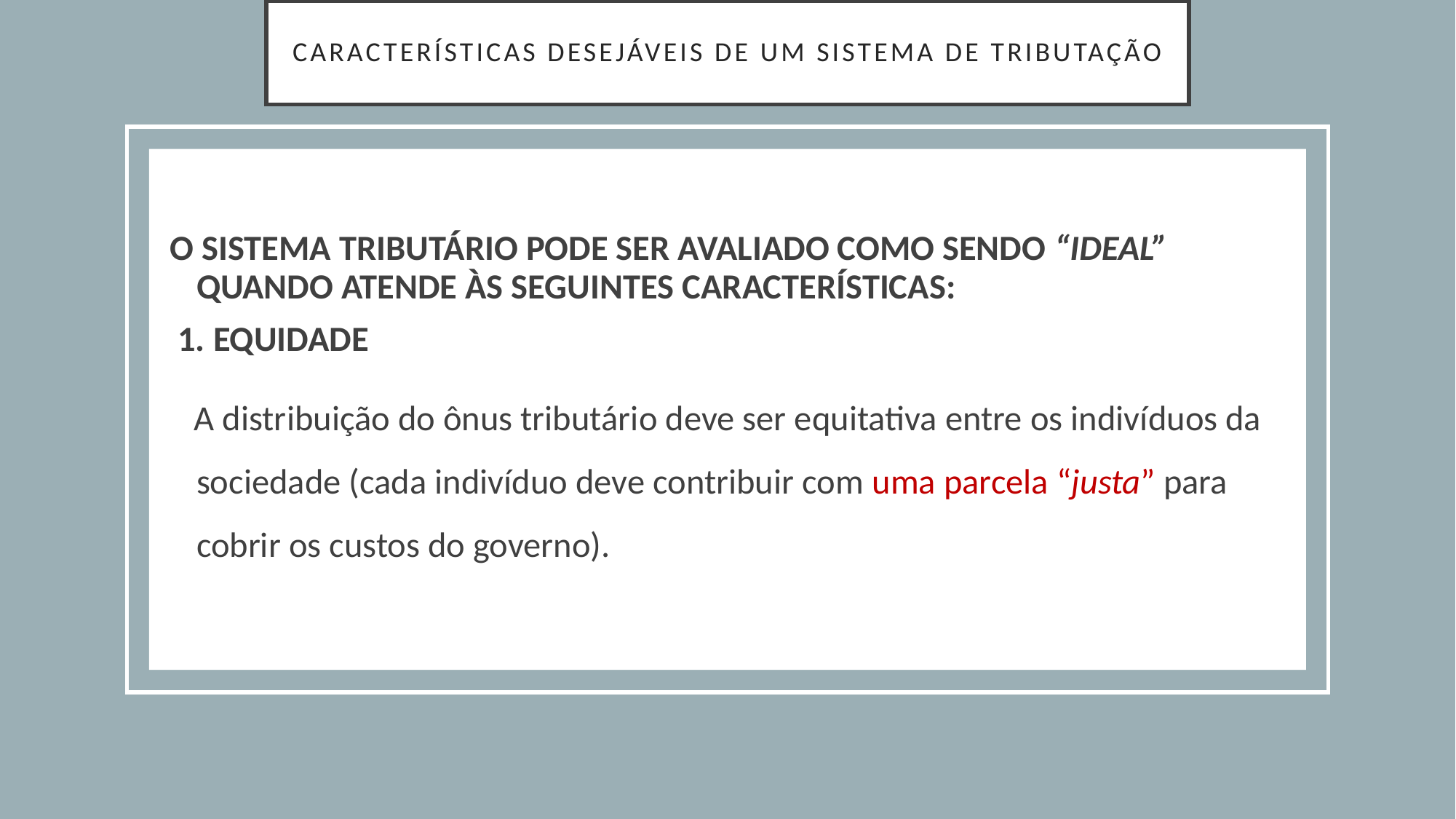

# CARACTERÍSTICAS DESEJÁVEIS DE UM SISTEMA DE TRIBUTAÇÃO

O SISTEMA TRIBUTÁRIO PODE SER AVALIADO COMO SENDO “IDEAL” QUANDO ATENDE ÀS SEGUINTES CARACTERÍSTICAS:
 1. EQUIDADE
   A distribuição do ônus tributário deve ser equitativa entre os indivíduos da sociedade (cada indivíduo deve contribuir com uma parcela “justa” para cobrir os custos do governo).